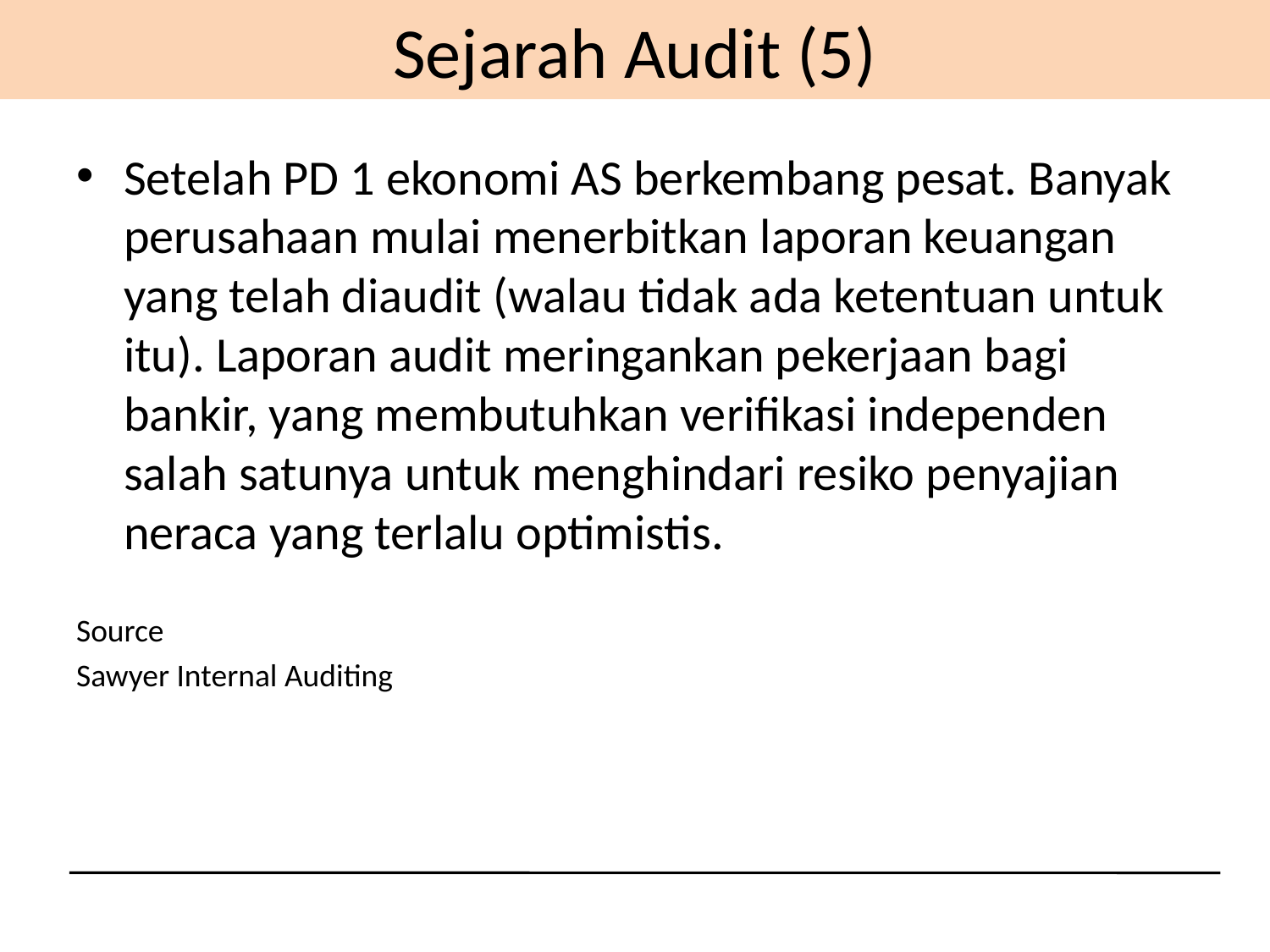

# Sejarah Audit (5)
Setelah PD 1 ekonomi AS berkembang pesat. Banyak perusahaan mulai menerbitkan laporan keuangan yang telah diaudit (walau tidak ada ketentuan untuk itu). Laporan audit meringankan pekerjaan bagi bankir, yang membutuhkan verifikasi independen salah satunya untuk menghindari resiko penyajian neraca yang terlalu optimistis.

Source
Sawyer Internal Auditing